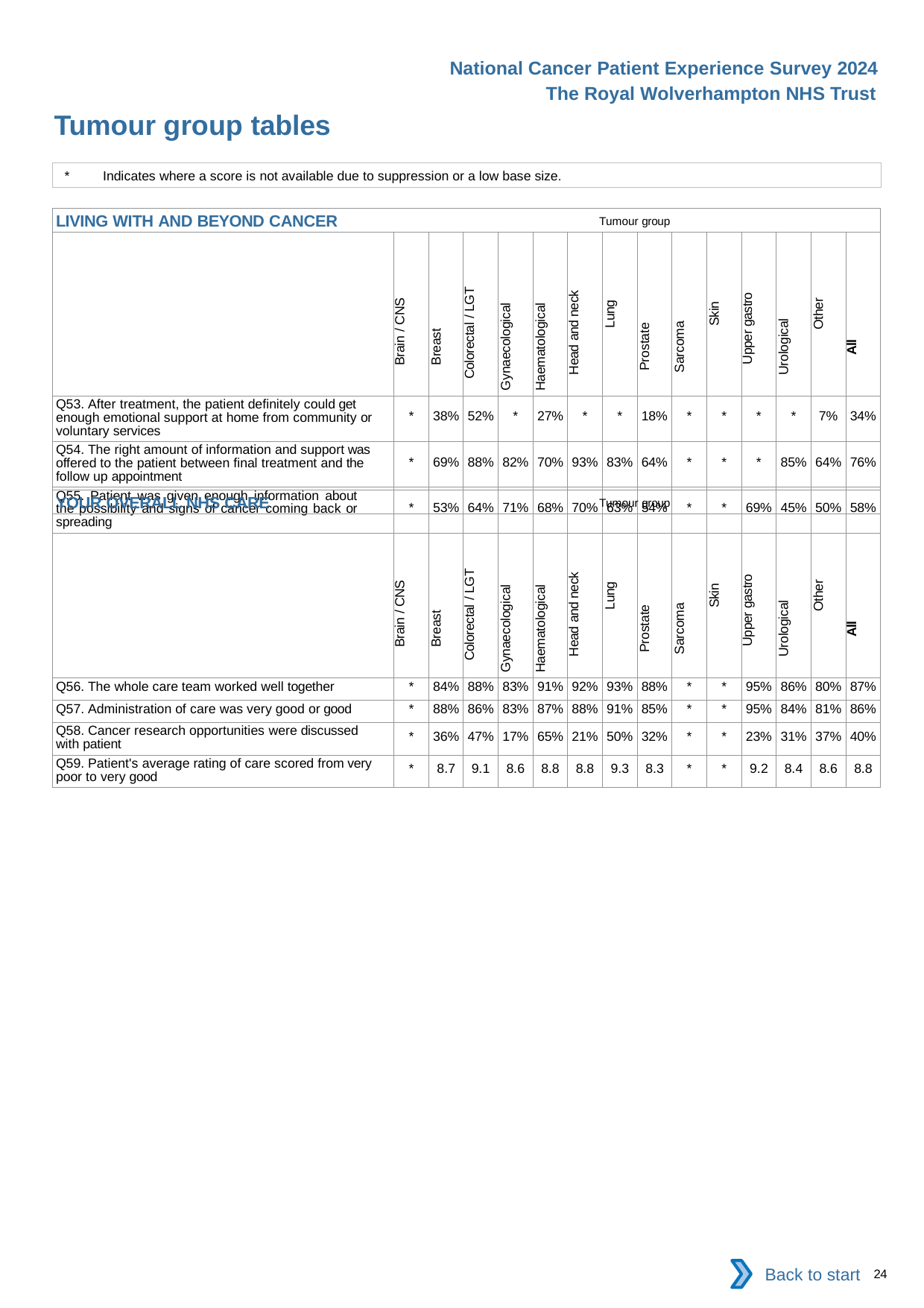

National Cancer Patient Experience Survey 2024
The Royal Wolverhampton NHS Trust
Tumour group tables
*	Indicates where a score is not available due to suppression or a low base size.
| LIVING WITH AND BEYOND CANCER Tumour group |  |  |  |  |  |  |  |  |  |  |  |  |  |  |
| --- | --- | --- | --- | --- | --- | --- | --- | --- | --- | --- | --- | --- | --- | --- |
|  | Brain / CNS | Breast | Colorectal / LGT | Gynaecological | Haematological | Head and neck | Lung | Prostate | Sarcoma | Skin | Upper gastro | Urological | Other | All |
| Q53. After treatment, the patient definitely could get enough emotional support at home from community or voluntary services | \* | 38% | 52% | \* | 27% | \* | \* | 18% | \* | \* | \* | \* | 7% | 34% |
| Q54. The right amount of information and support was offered to the patient between final treatment and the follow up appointment | \* | 69% | 88% | 82% | 70% | 93% | 83% | 64% | \* | \* | \* | 85% | 64% | 76% |
| Q55. Patient was given enough information about the possibility and signs of cancer coming back or spreading | \* | 53% | 64% | 71% | 68% | 70% | 63% | 54% | \* | \* | 69% | 45% | 50% | 58% |
| YOUR OVERALL NHS CARE Tumour group |  |  |  |  |  |  |  |  |  |  |  |  |  |  |
| --- | --- | --- | --- | --- | --- | --- | --- | --- | --- | --- | --- | --- | --- | --- |
|  | Brain / CNS | Breast | Colorectal / LGT | Gynaecological | Haematological | Head and neck | Lung | Prostate | Sarcoma | Skin | Upper gastro | Urological | Other | All |
| Q56. The whole care team worked well together | \* | 84% | 88% | 83% | 91% | 92% | 93% | 88% | \* | \* | 95% | 86% | 80% | 87% |
| Q57. Administration of care was very good or good | \* | 88% | 86% | 83% | 87% | 88% | 91% | 85% | \* | \* | 95% | 84% | 81% | 86% |
| Q58. Cancer research opportunities were discussed with patient | \* | 36% | 47% | 17% | 65% | 21% | 50% | 32% | \* | \* | 23% | 31% | 37% | 40% |
| Q59. Patient's average rating of care scored from very poor to very good | \* | 8.7 | 9.1 | 8.6 | 8.8 | 8.8 | 9.3 | 8.3 | \* | \* | 9.2 | 8.4 | 8.6 | 8.8 |
Back to start

24